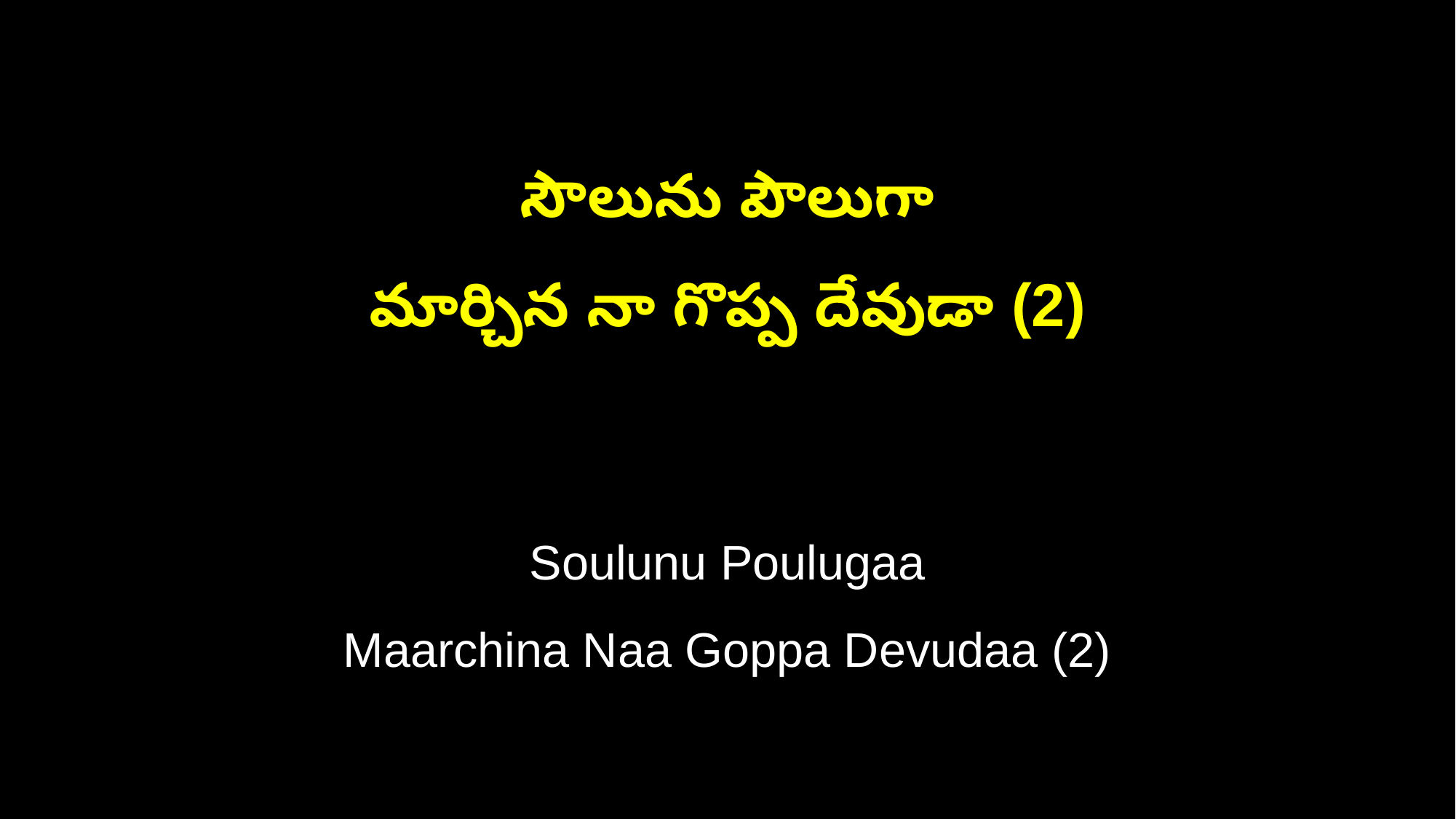

సౌలును పౌలుగా
మార్చిన నా గొప్ప దేవుడా (2)
Soulunu Poulugaa
Maarchina Naa Goppa Devudaa (2)